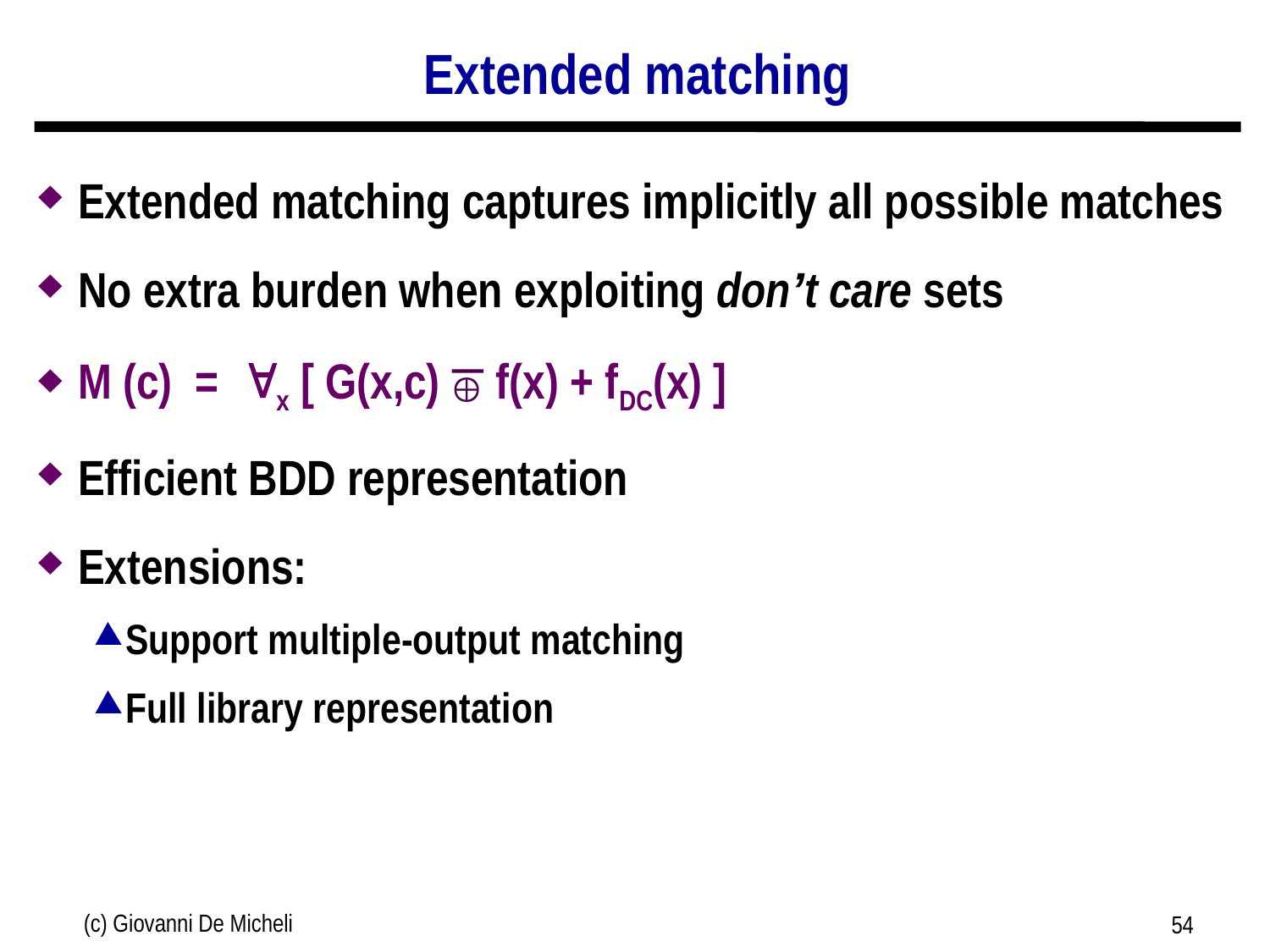

# Extended matching
Extended matching captures implicitly all possible matches
No extra burden when exploiting don’t care sets
M (c)  =  ∀x [ G(x,c)     f(x) + fDC(x) ]
Efficient BDD representation
Extensions:
Support multiple-output matching
Full library representation
⊕

(c) Giovanni De Micheli
54